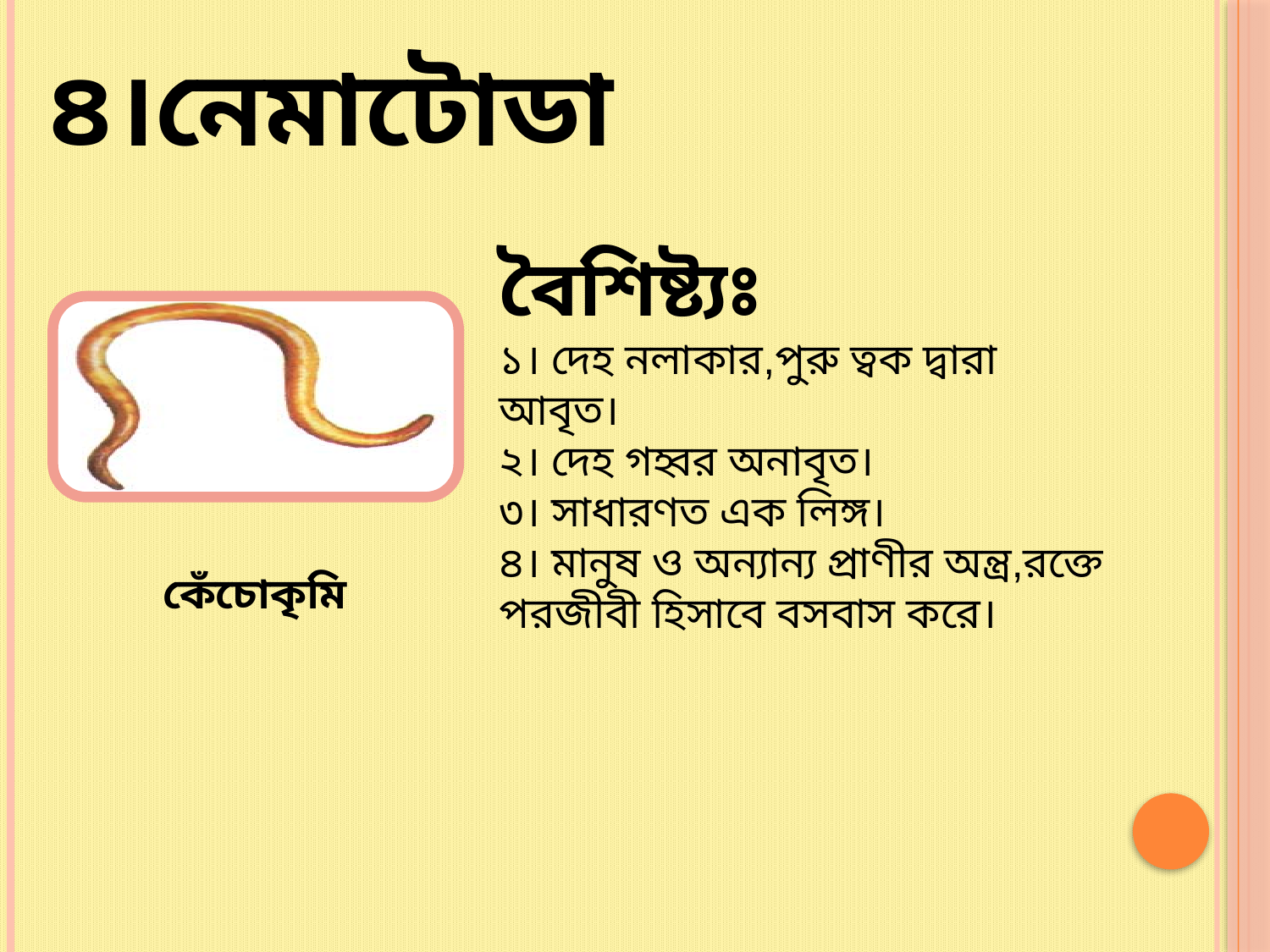

৪।নেমাটোডা
বৈশিষ্ট্যঃ
১। দেহ নলাকার,পুরু ত্বক দ্বারা আবৃত।
২। দেহ গহ্বর অনাবৃত।
৩। সাধারণত এক লিঙ্গ।
৪। মানুষ ও অন্যান্য প্রাণীর অন্ত্র,রক্তে পরজীবী হিসাবে বসবাস করে।

কেঁচোকৃমি